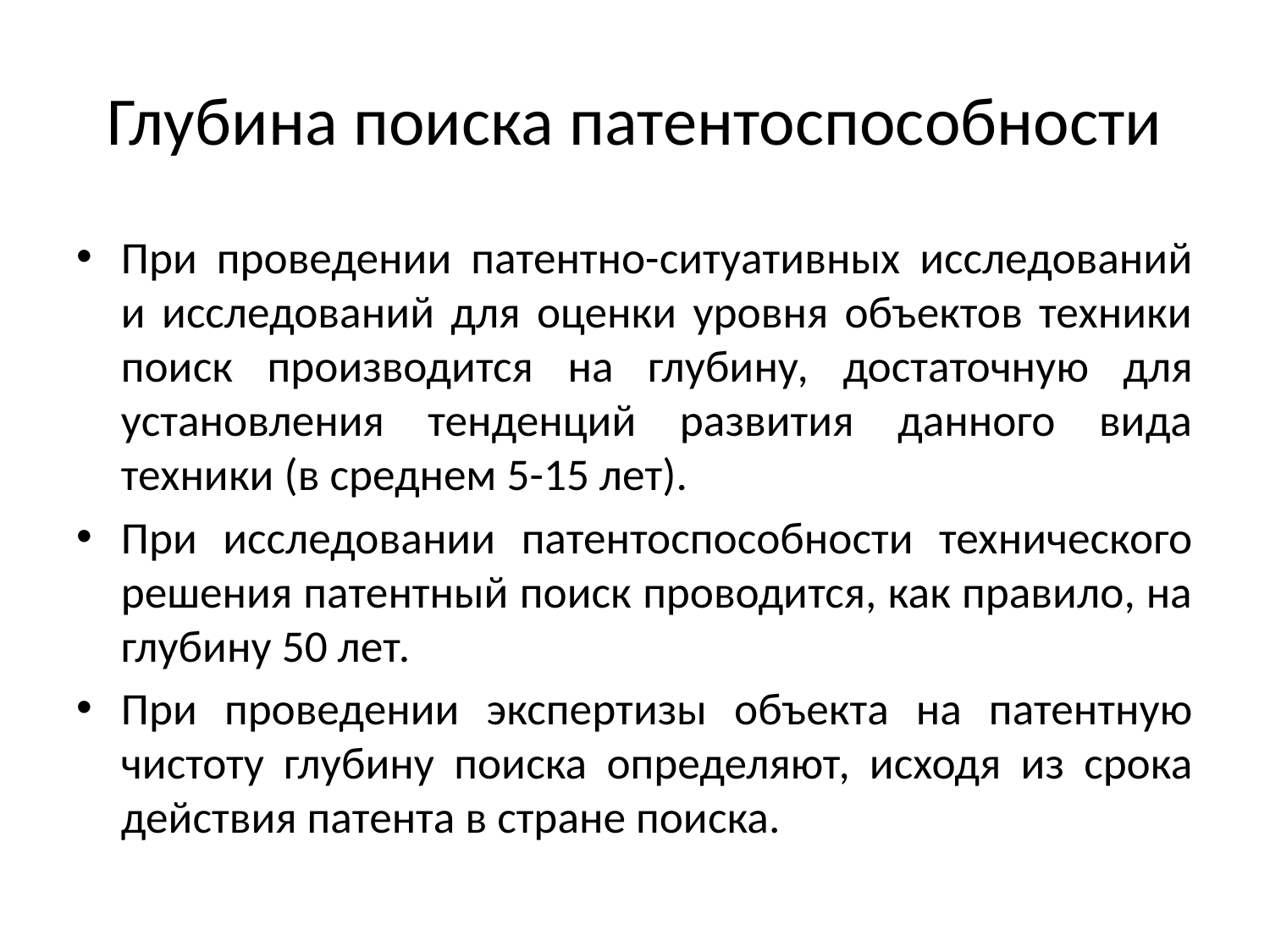

# Глубина поиска патентоспособности
При проведении патентно-ситуативных исследований и исследований для оценки уровня объектов техники поиск производится на глубину, достаточную для установления тенденций развития данного вида техники (в среднем 5-15 лет).
При исследовании патентоспособности технического решения патентный поиск проводится, как правило, на глубину 50 лет.
При проведении экспертизы объекта на патентную чистоту глубину поиска определяют, исходя из срока действия патента в стране поиска.